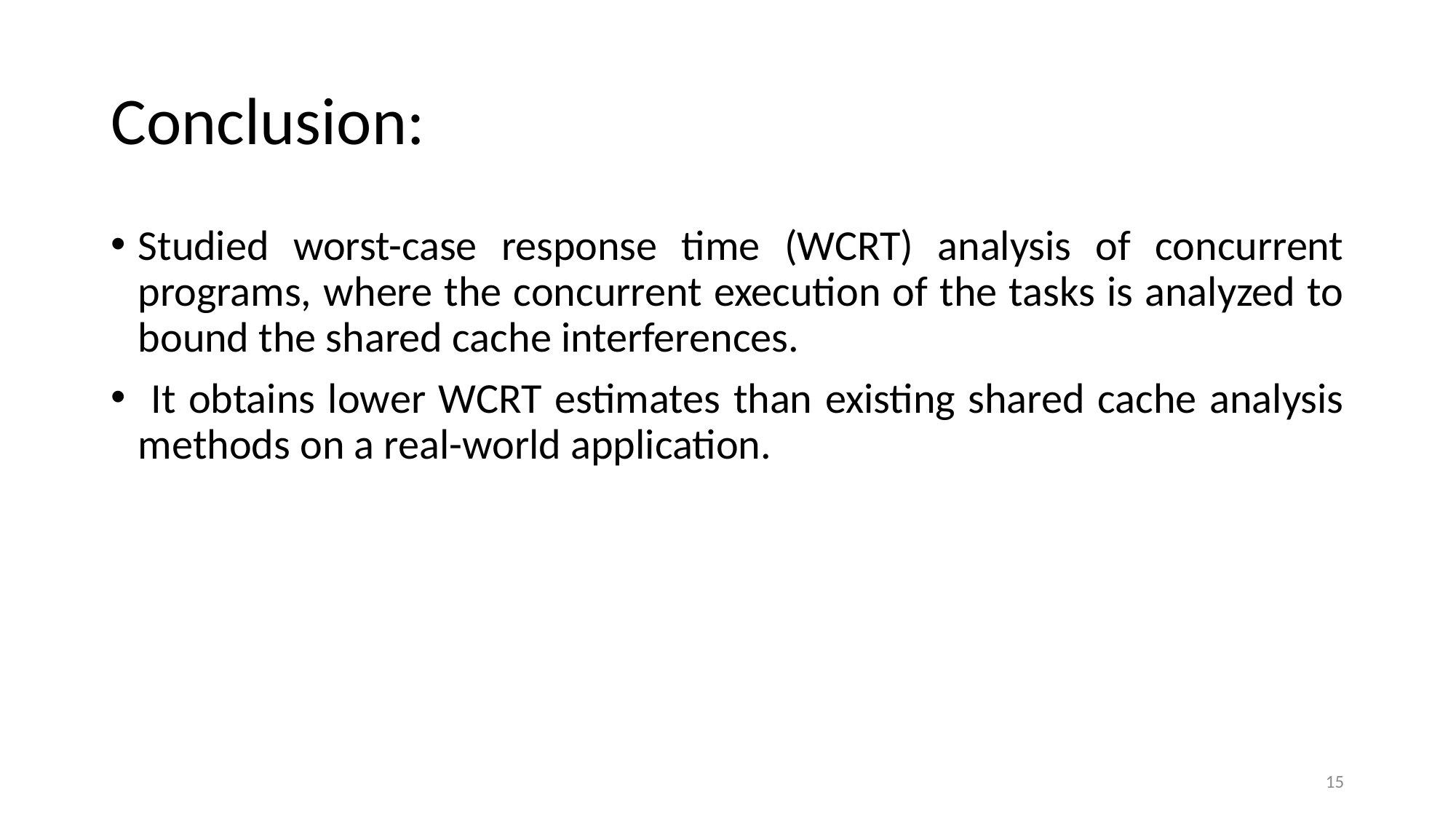

# Conclusion:
Studied worst-case response time (WCRT) analysis of concurrent programs, where the concurrent execution of the tasks is analyzed to bound the shared cache interferences.
 It obtains lower WCRT estimates than existing shared cache analysis methods on a real-world application.

15